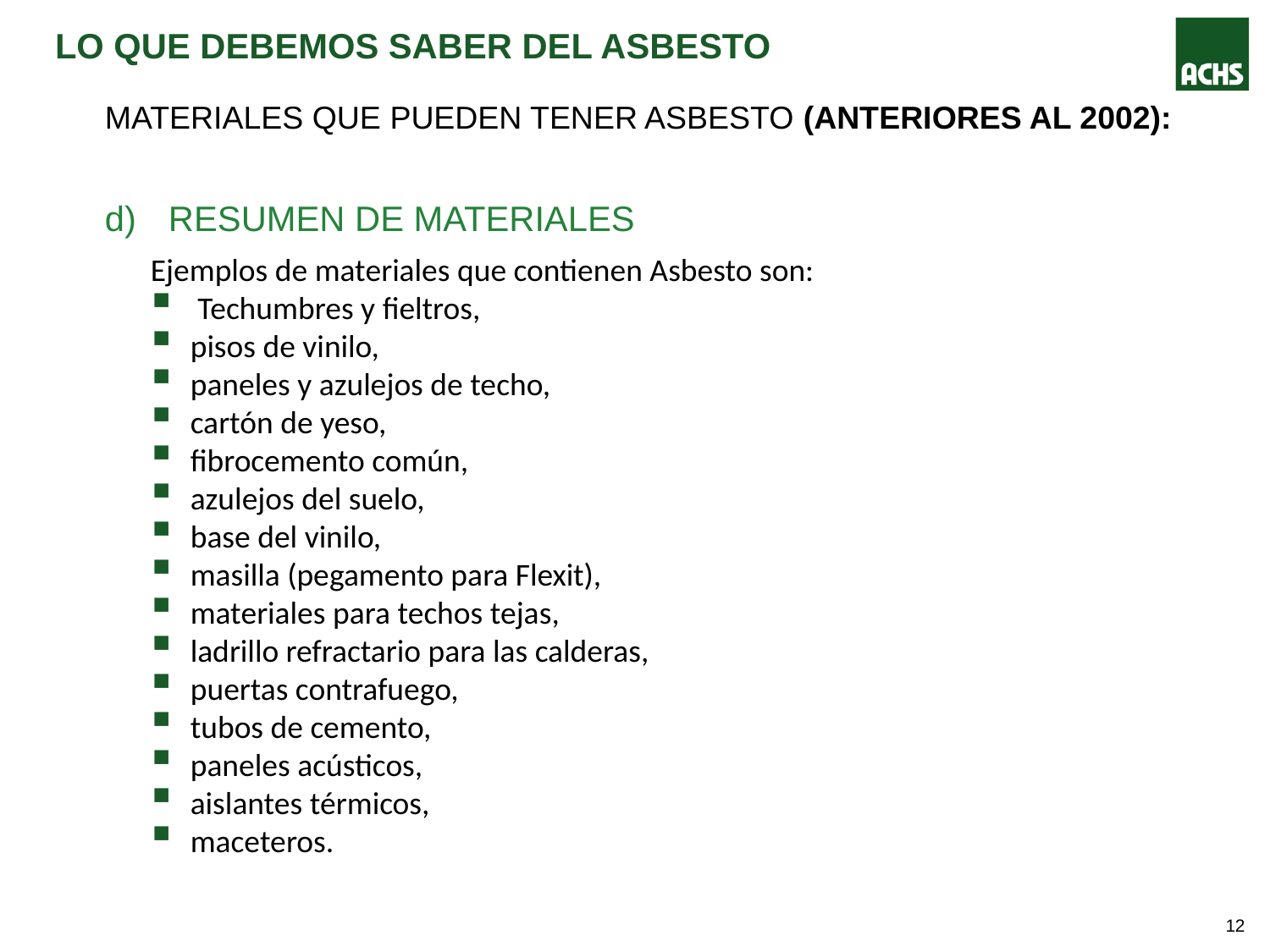

# Lo que debemos saber DEL ASBESTO
MATERIALES QUE PUEDEN TENER ASBESTO (ANTERIORES AL 2002):
RESUMEN DE MATERIALES
Ejemplos de materiales que contienen Asbesto son:
 Techumbres y fieltros,
pisos de vinilo,
paneles y azulejos de techo,
cartón de yeso,
fibrocemento común,
azulejos del suelo,
base del vinilo,
masilla (pegamento para Flexit),
materiales para techos tejas,
ladrillo refractario para las calderas,
puertas contrafuego,
tubos de cemento,
paneles acústicos,
aislantes térmicos,
maceteros.

12